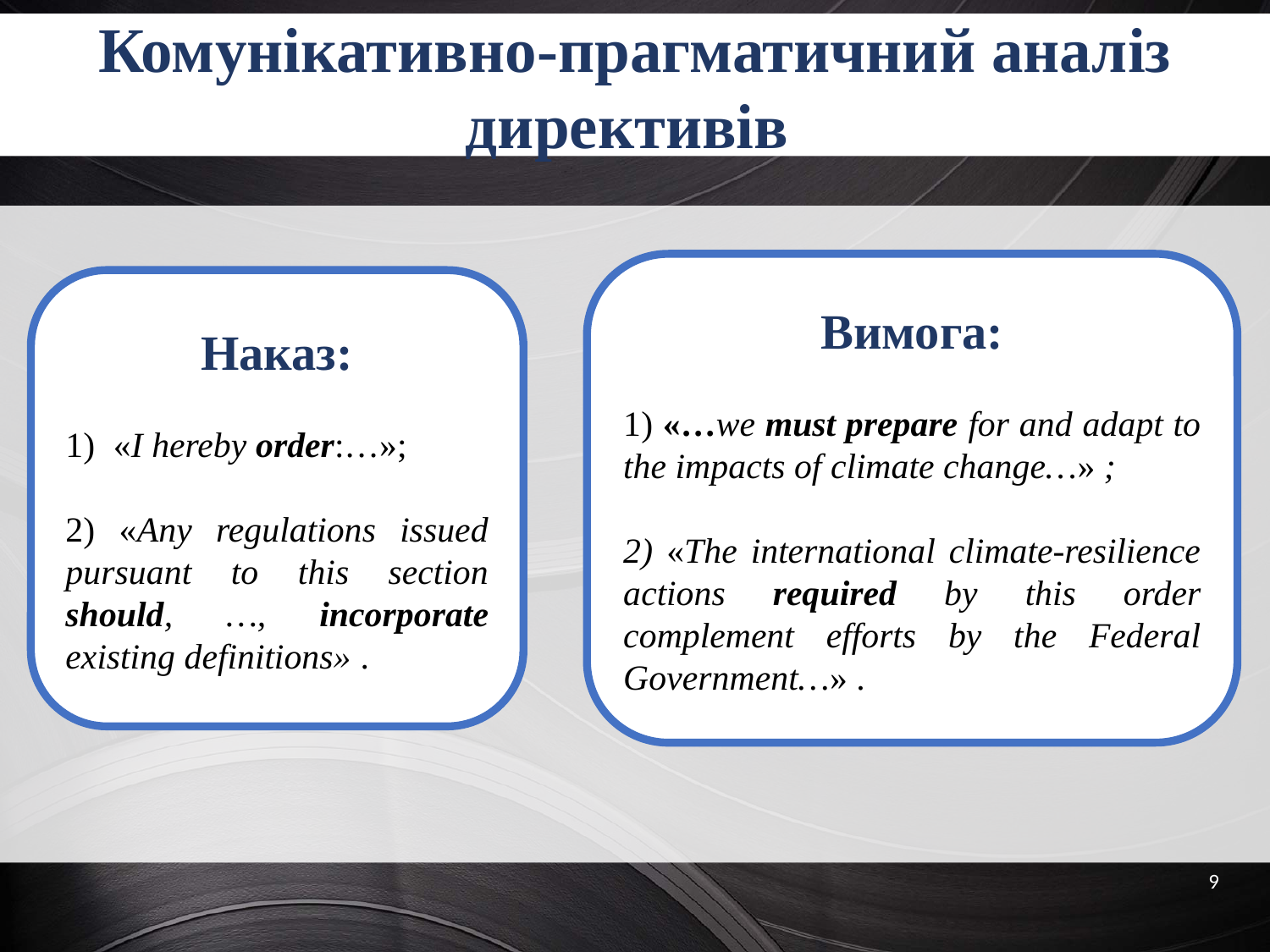

Комунікативно-прагматичний аналіз директивів

Вимога:

1) «…we must prepare for and adapt to the impacts of climate change…» ;

2) «The international climate-resilience actions required by this order complement efforts by the Federal Government…» .
Наказ:

«I hereby order:…»;

2) «Any regulations issued pursuant to this section should, …, incorporate existing definitions» .
9